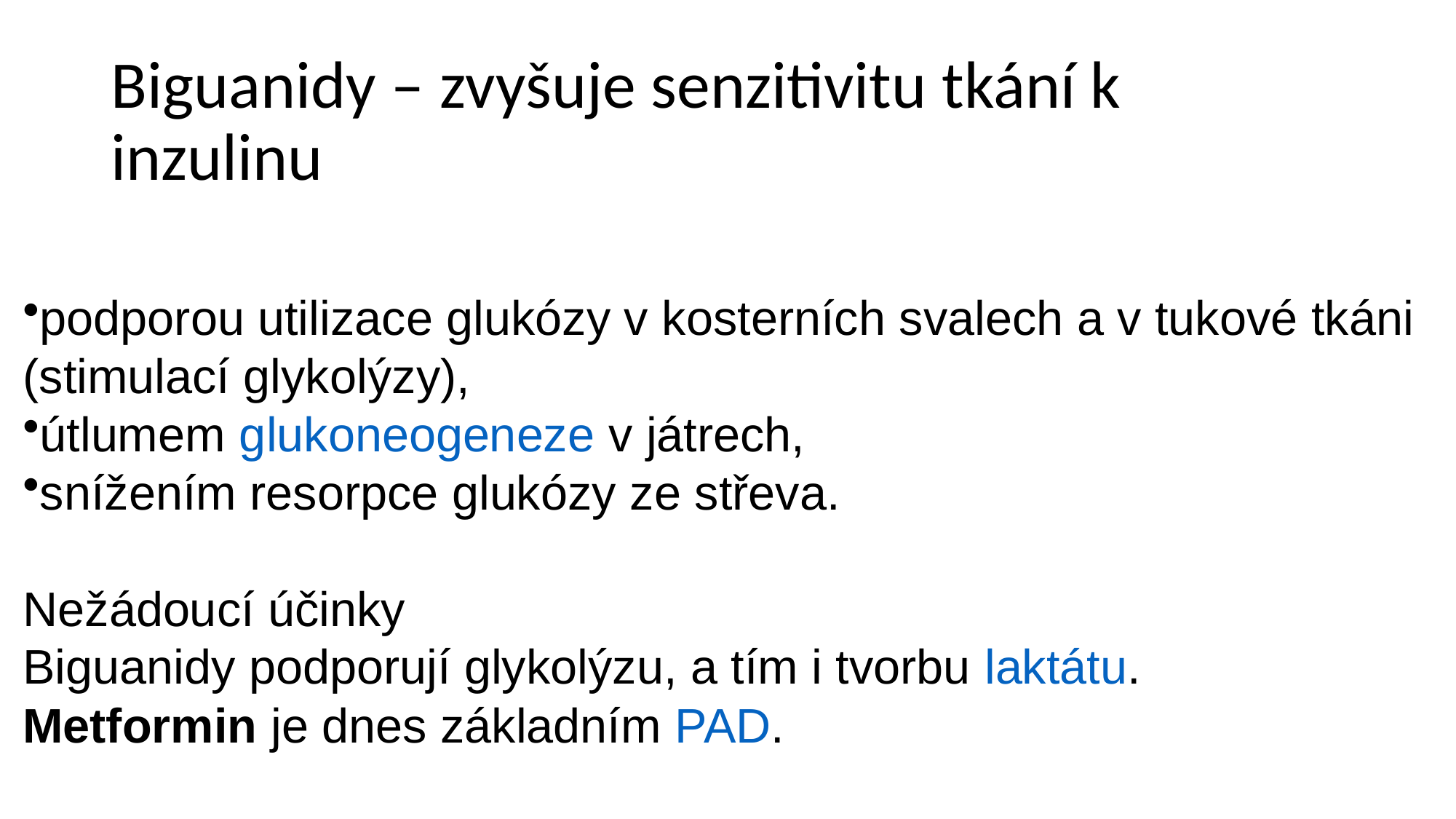

# Biguanidy – zvyšuje senzitivitu tkání k inzulinu

podporou utilizace glukózy v kosterních svalech a v tukové tkáni (stimulací glykolýzy),
útlumem glukoneogeneze v játrech,
snížením resorpce glukózy ze střeva.

Nežádoucí účinky
Biguanidy podporují glykolýzu, a tím i tvorbu laktátu.
Metformin je dnes základním PAD.